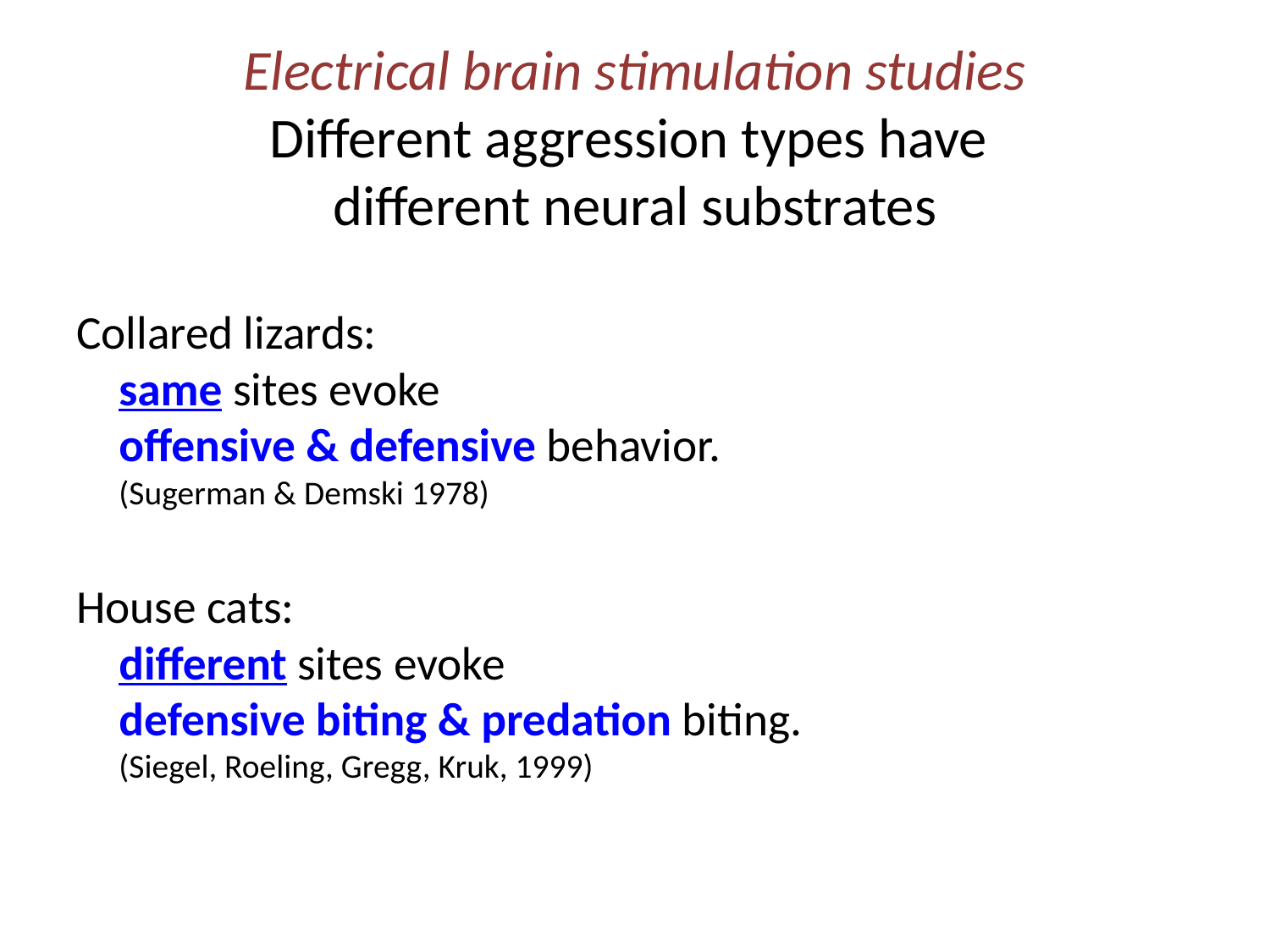

# Electrical brain stimulation studies Different aggression types have different neural substrates
Collared lizards:
same sites evoke
offensive & defensive behavior.
(Sugerman & Demski 1978)
House cats:
different sites evoke
defensive biting & predation biting.
(Siegel, Roeling, Gregg, Kruk, 1999)